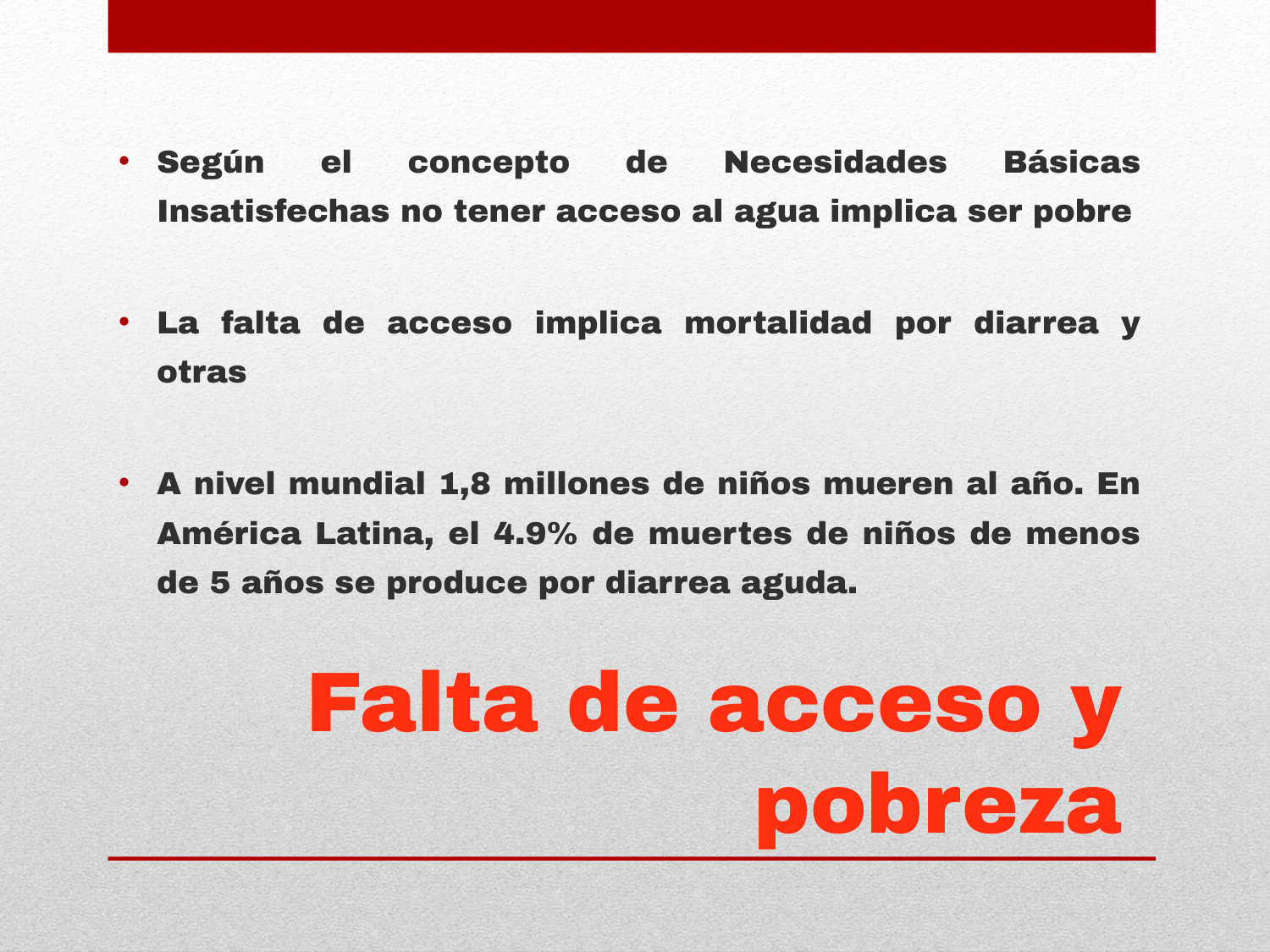

Según el concepto de Necesidades Básicas Insatisfechas no tener acceso al agua implica ser pobre

La falta de acceso implica mortalidad por diarrea y otras

A nivel mundial 1,8 millones de niños mueren al año. En América Latina, el 4.9% de muertes de niños de menos de 5 años se produce por diarrea aguda.
# Falta de acceso y pobreza